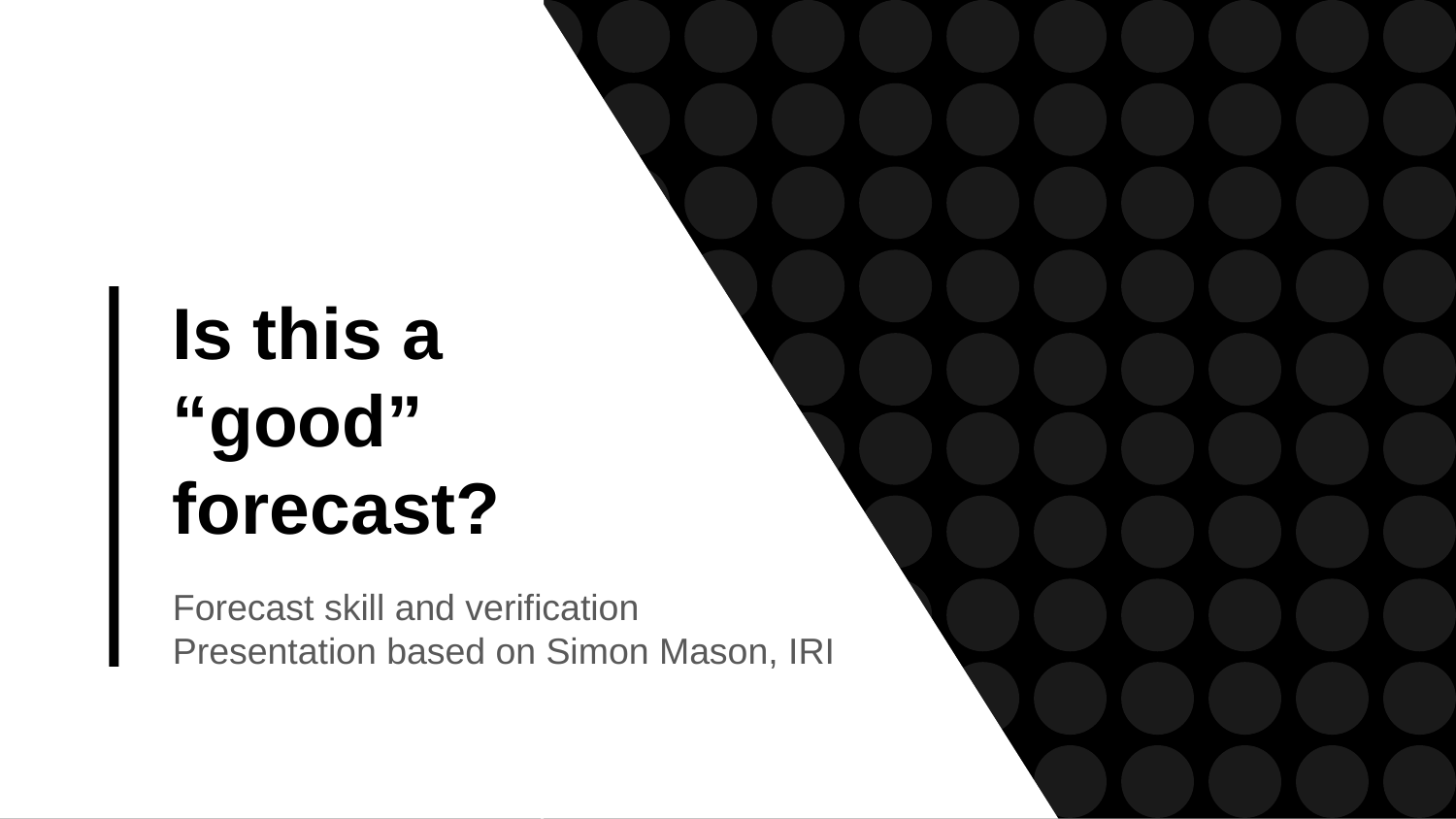

# Is this a “good” forecast?
Forecast skill and verification
Presentation based on Simon Mason, IRI